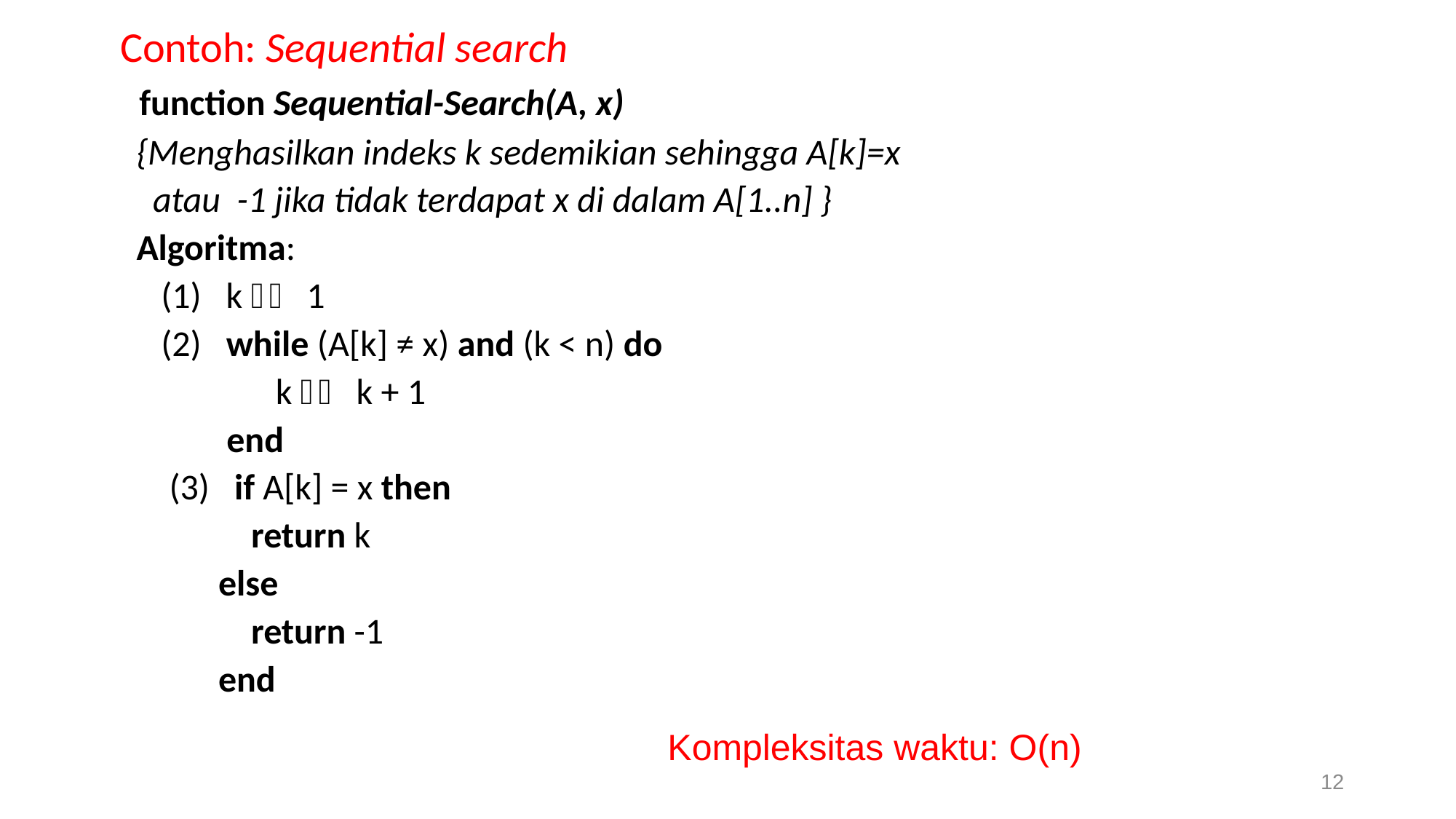

Contoh: Sequential search
  function Sequential-Search(A, x)
  {Menghasilkan indeks k sedemikian sehingga A[k]=x
    atau  -1 jika tidak terdapat x di dalam A[1..n] }
  Algoritma:
     (1)   k  ← 1
     (2)   while (A[k] ≠ x) and (k < n) do
                   k  ← k + 1
             end
      (3)   if A[k] = x then
                return k
            else
                return -1
            end

Kompleksitas waktu: O(n)
12